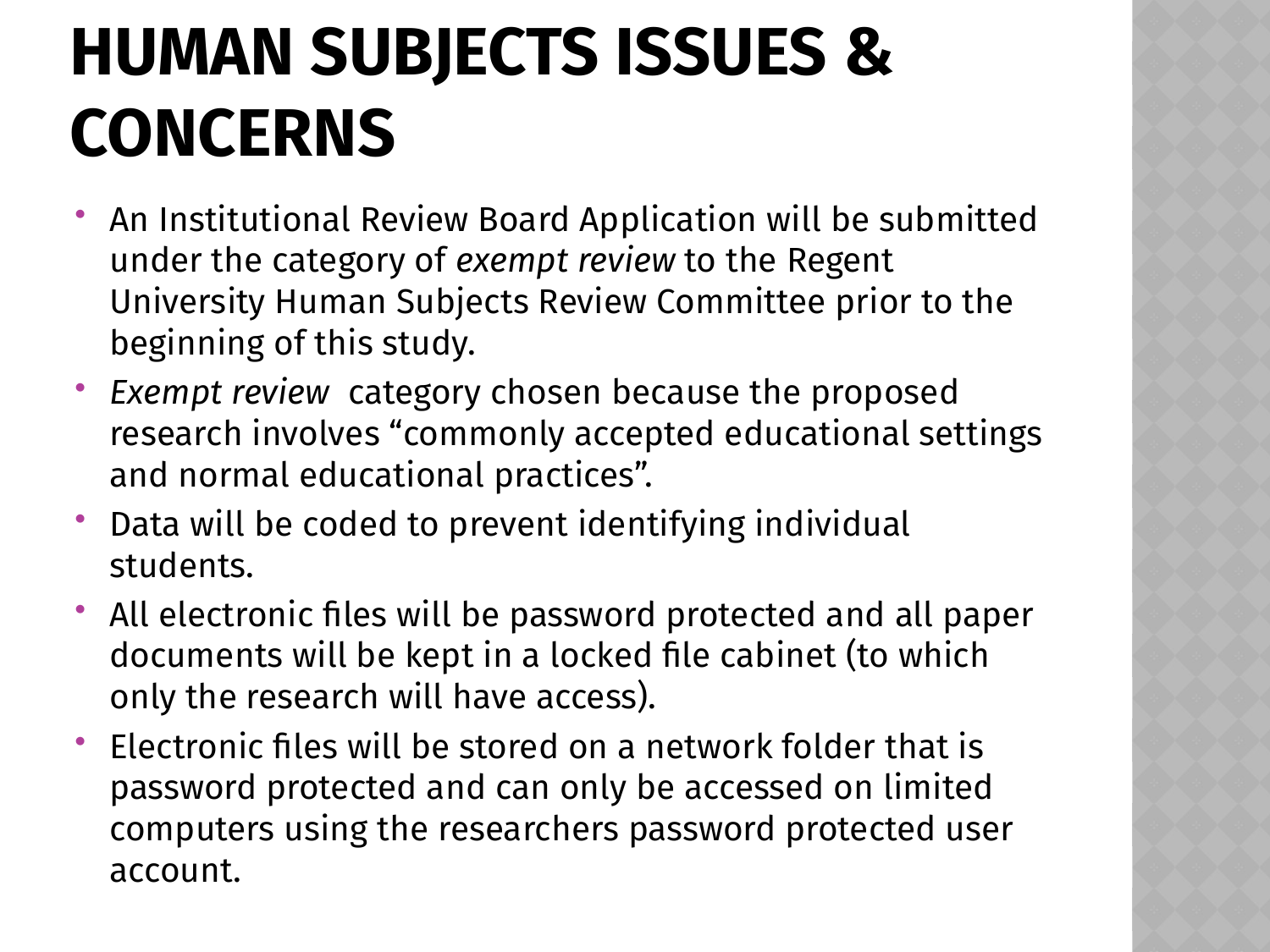

# Human Subjects Issues & Concerns
An Institutional Review Board Application will be submitted under the category of exempt review to the Regent University Human Subjects Review Committee prior to the beginning of this study.
Exempt review  category chosen because the proposed research involves “commonly accepted educational settings and normal educational practices”.
Data will be coded to prevent identifying individual students.
All electronic files will be password protected and all paper documents will be kept in a locked file cabinet (to which only the research will have access).
Electronic files will be stored on a network folder that is password protected and can only be accessed on limited computers using the researchers password protected user account.